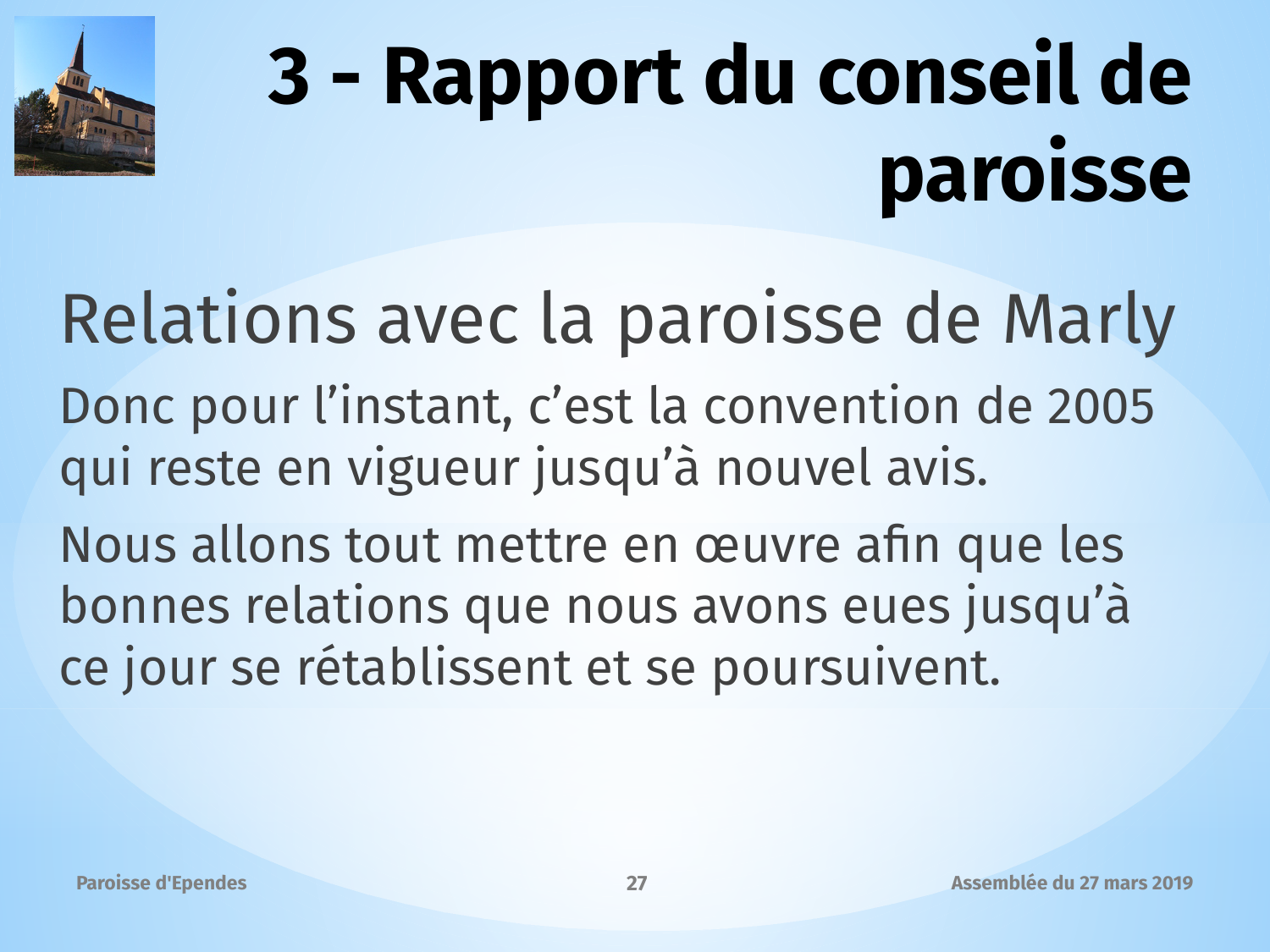

# 3 - Rapport du conseil de paroisse
Relations avec la paroisse de Marly
Donc pour l’instant, c’est la convention de 2005 qui reste en vigueur jusqu’à nouvel avis.
Nous allons tout mettre en œuvre afin que les bonnes relations que nous avons eues jusqu’à ce jour se rétablissent et se poursuivent.
Paroisse d'Ependes
27
Assemblée du 27 mars 2019